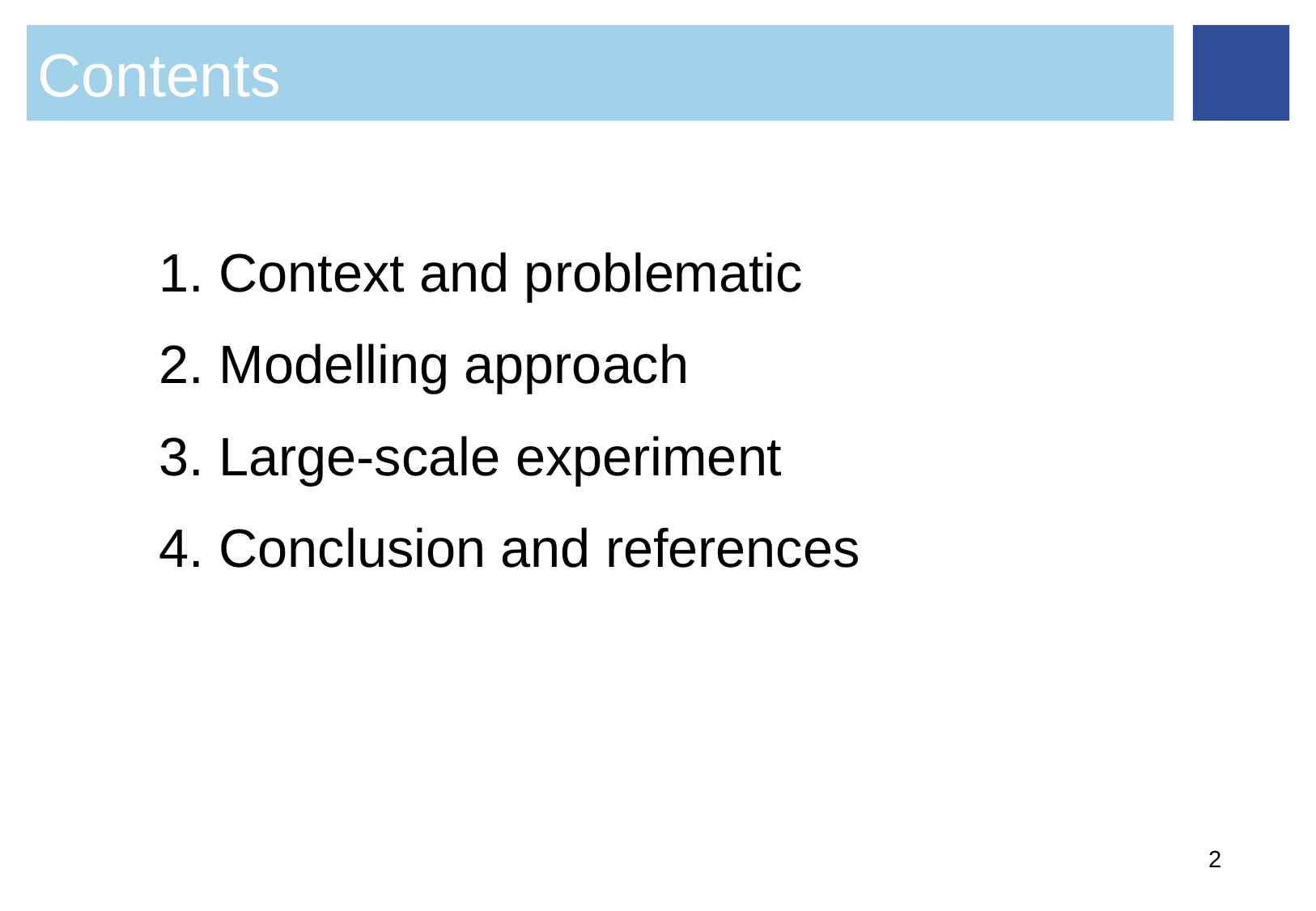

Contents

	1. Context and problematic
	2. Modelling approach
	3. Large-scale experiment
	4. Conclusion and references
2